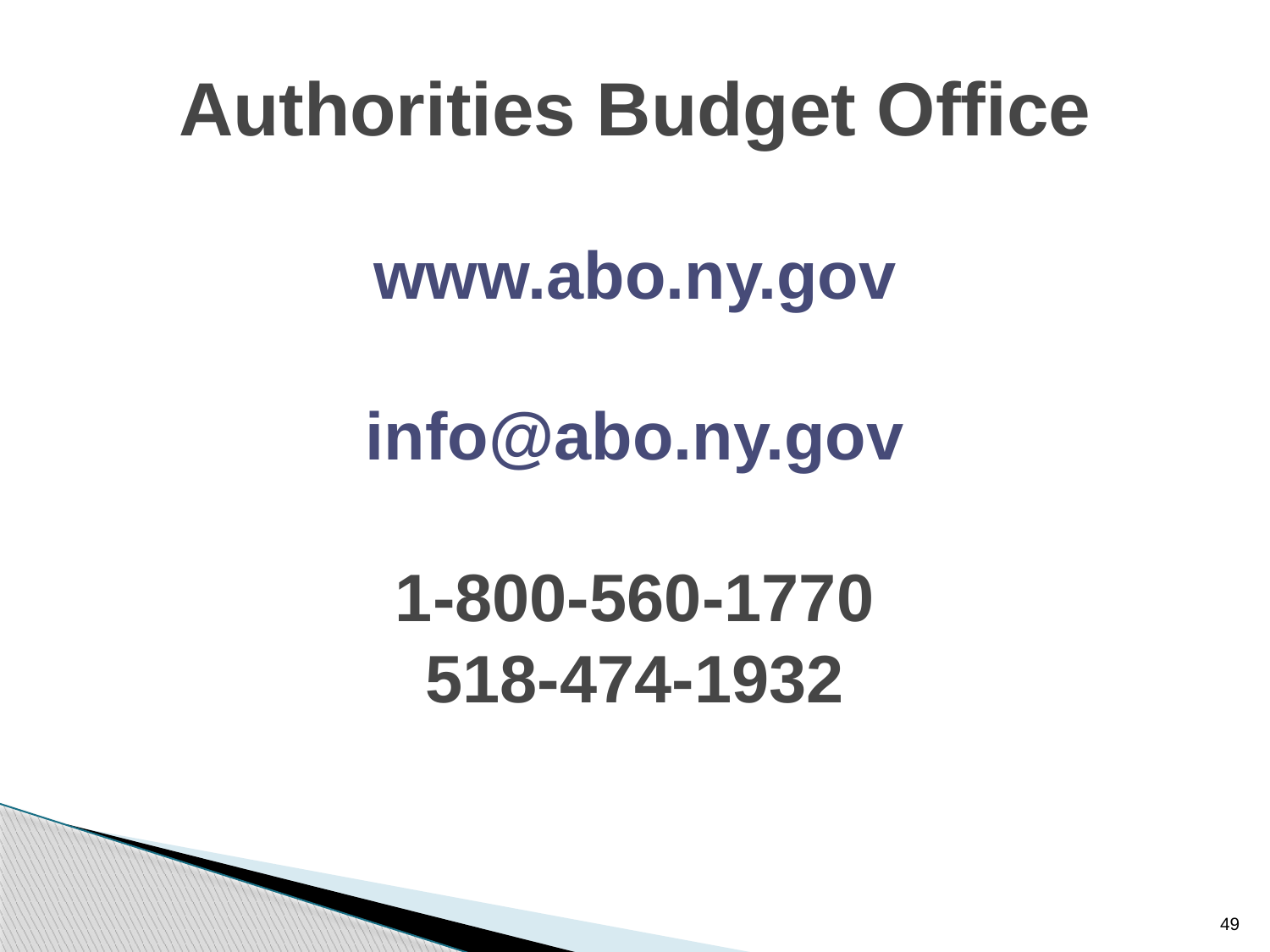

# Authorities Budget Office www.abo.ny.gov info@abo.ny.gov 1-800-560-1770 518-474-1932
49